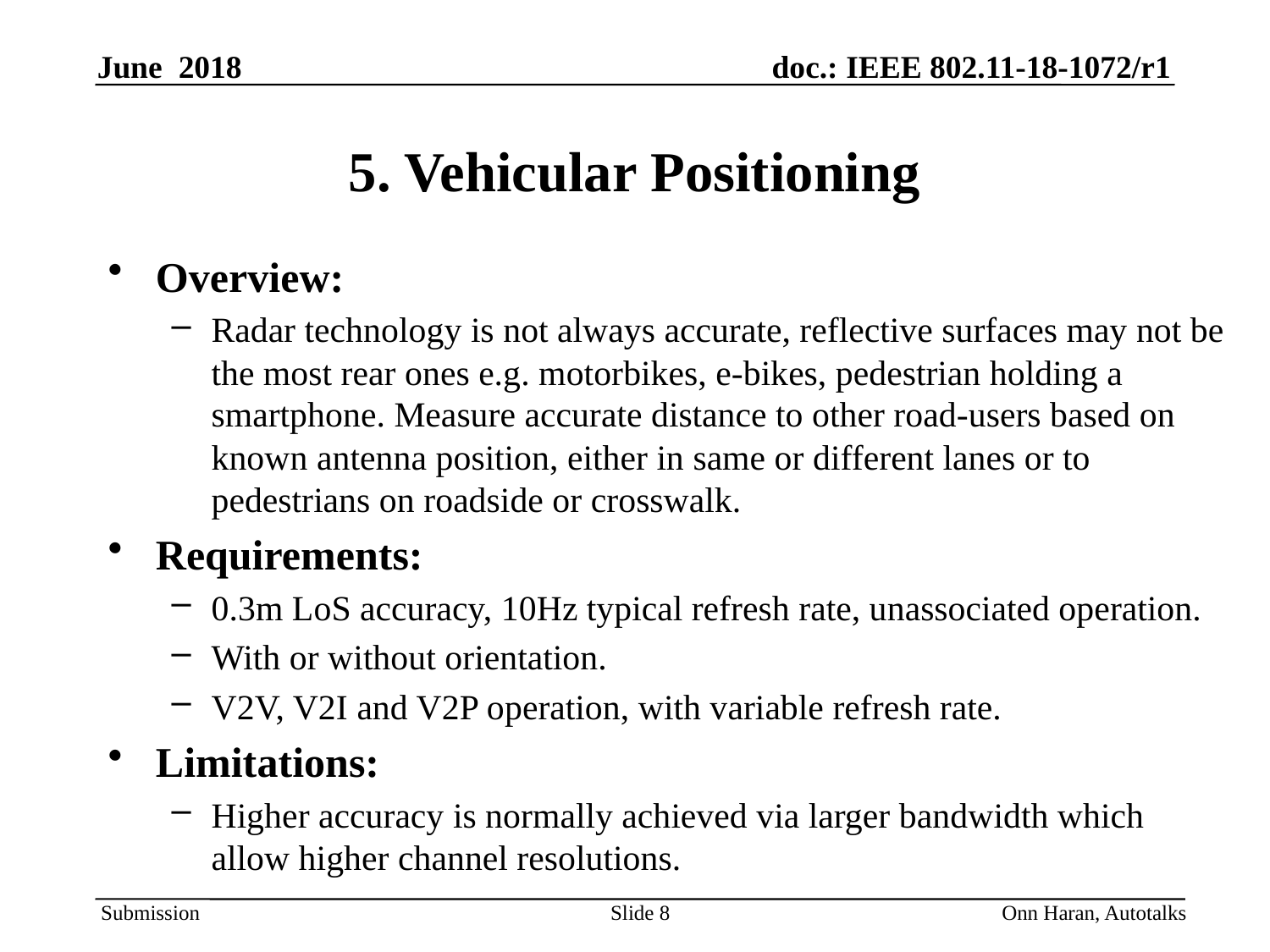

# 5. Vehicular Positioning
Overview:
Radar technology is not always accurate, reflective surfaces may not be the most rear ones e.g. motorbikes, e-bikes, pedestrian holding a smartphone. Measure accurate distance to other road-users based on known antenna position, either in same or different lanes or to pedestrians on roadside or crosswalk.
Requirements:
0.3m LoS accuracy, 10Hz typical refresh rate, unassociated operation.
With or without orientation.
V2V, V2I and V2P operation, with variable refresh rate.
Limitations:
Higher accuracy is normally achieved via larger bandwidth which allow higher channel resolutions.

Slide 8
Onn Haran, Autotalks